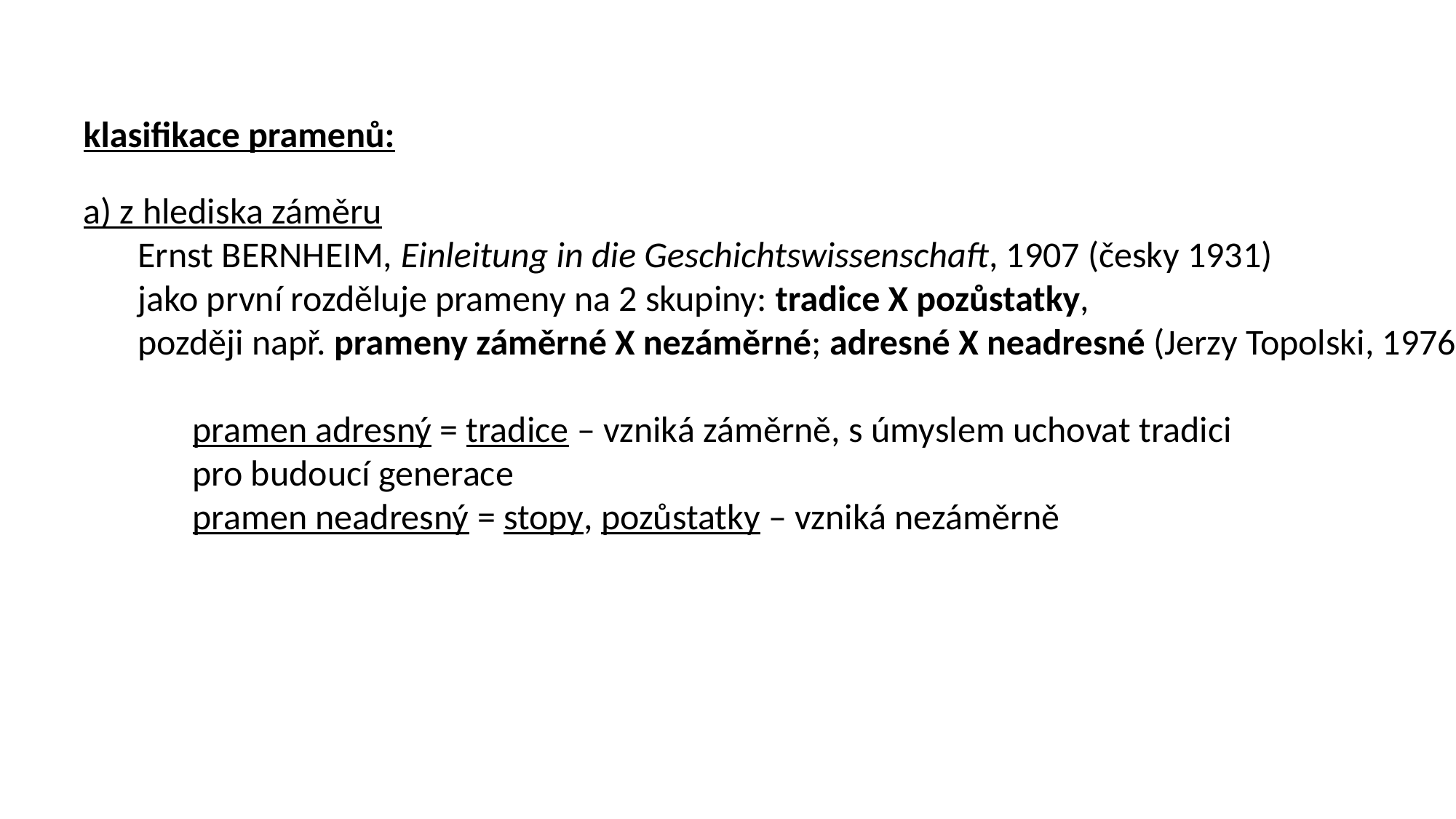

klasifikace pramenů:

a) z hlediska záměru
Ernst BERNHEIM, Einleitung in die Geschichtswissenschaft, 1907 (česky 1931)
jako první rozděluje prameny na 2 skupiny: tradice X pozůstatky,
později např. prameny záměrné X nezáměrné; adresné X neadresné (Jerzy Topolski, 1976)

pramen adresný = tradice – vzniká záměrně, s úmyslem uchovat tradici
pro budoucí generace
pramen neadresný = stopy, pozůstatky – vzniká nezáměrně